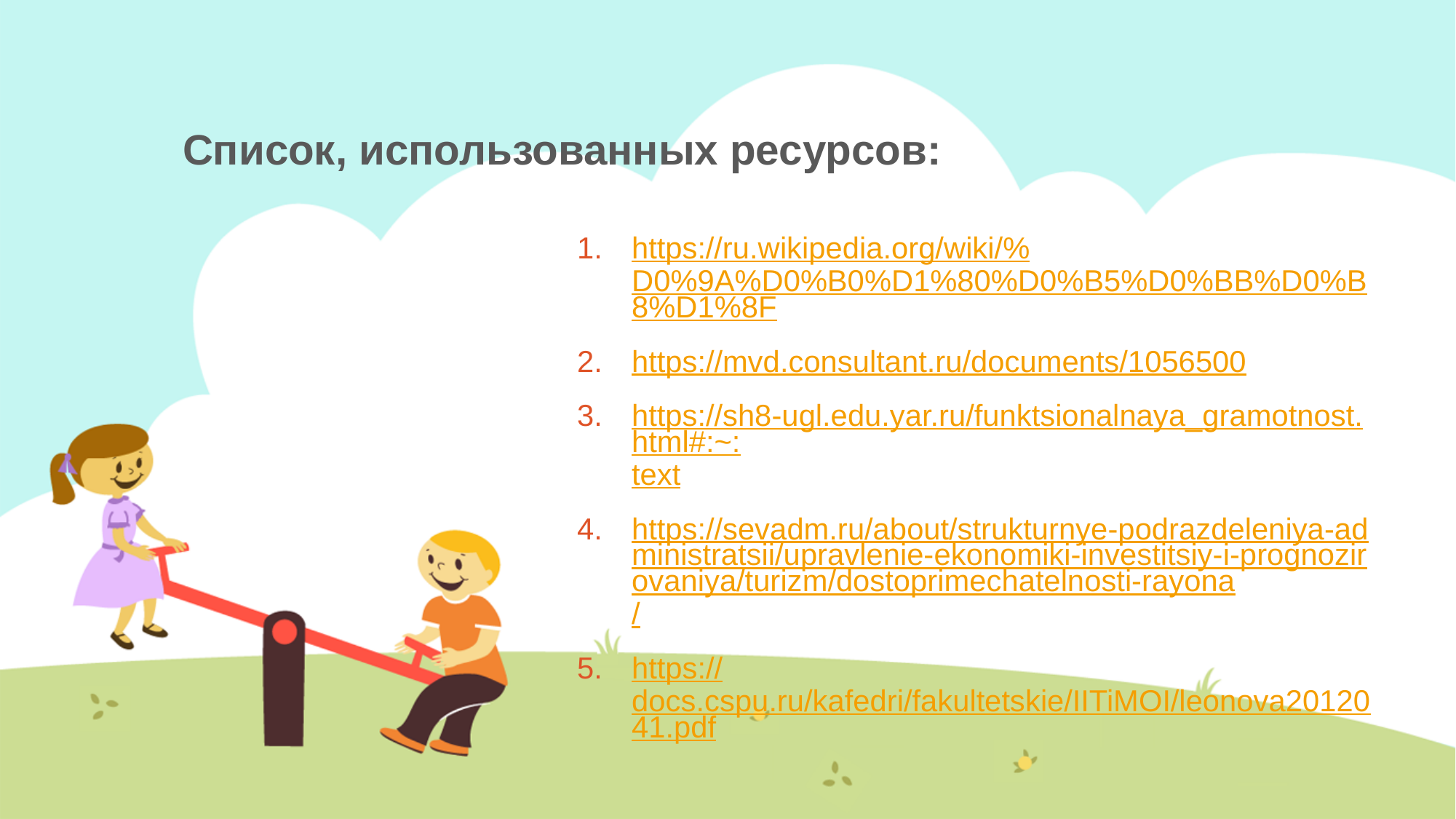

Список, использованных ресурсов:
https://ru.wikipedia.org/wiki/%D0%9A%D0%B0%D1%80%D0%B5%D0%BB%D0%B8%D1%8F
https://mvd.consultant.ru/documents/1056500
https://sh8-ugl.edu.yar.ru/funktsionalnaya_gramotnost.html#:~:text
https://sevadm.ru/about/strukturnye-podrazdeleniya-administratsii/upravlenie-ekonomiki-investitsiy-i-prognozirovaniya/turizm/dostoprimechatelnosti-rayona/
https://docs.cspu.ru/kafedri/fakultetskie/IITiMOI/leonova2012041.pdf